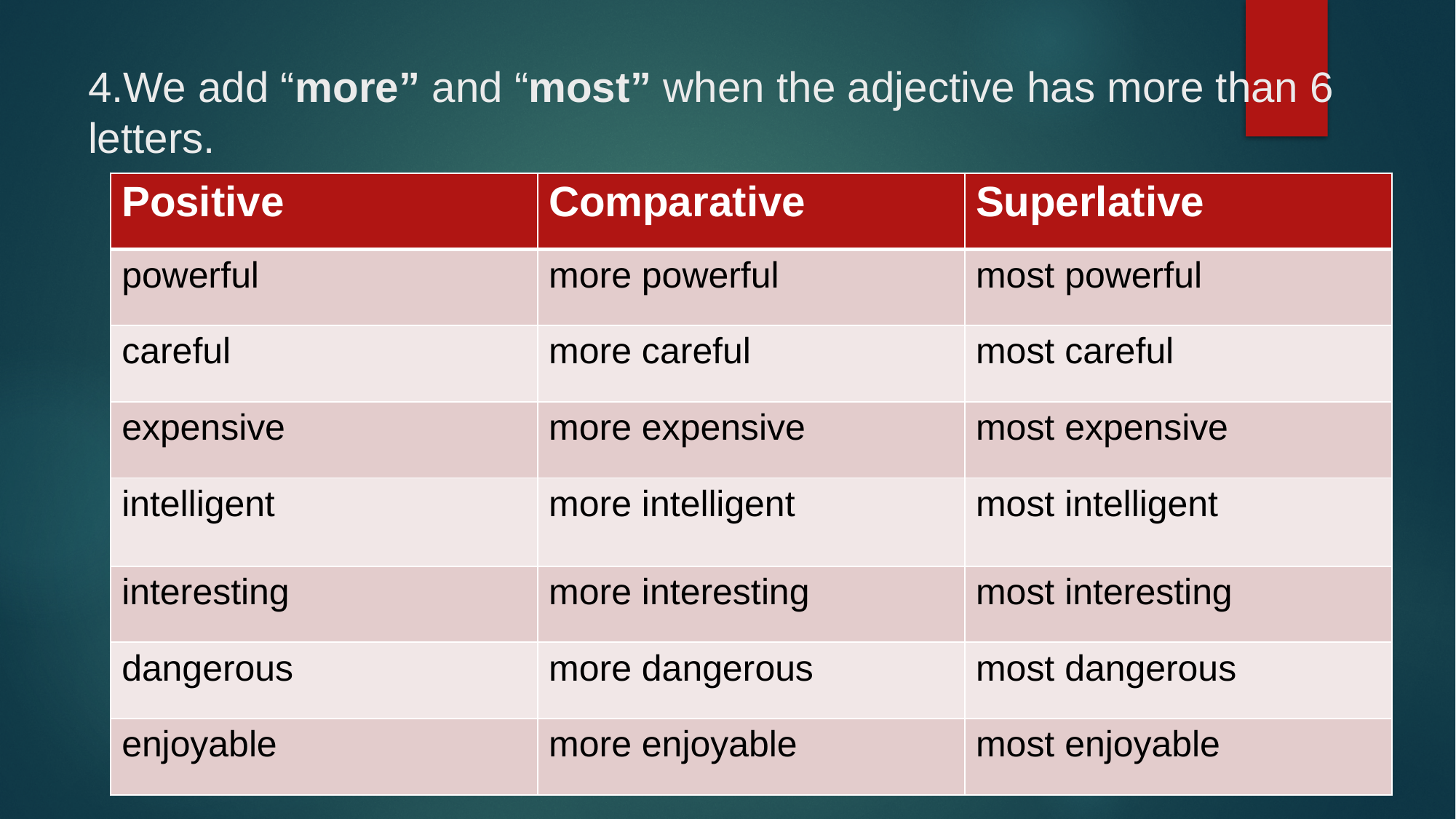

# 4.We add “more” and “most” when the adjective has more than 6 letters.
| Positive | Comparative | Superlative |
| --- | --- | --- |
| powerful | more powerful | most powerful |
| careful | more careful | most careful |
| expensive | more expensive | most expensive |
| intelligent | more intelligent | most intelligent |
| interesting | more interesting | most interesting |
| dangerous | more dangerous | most dangerous |
| enjoyable | more enjoyable | most enjoyable |